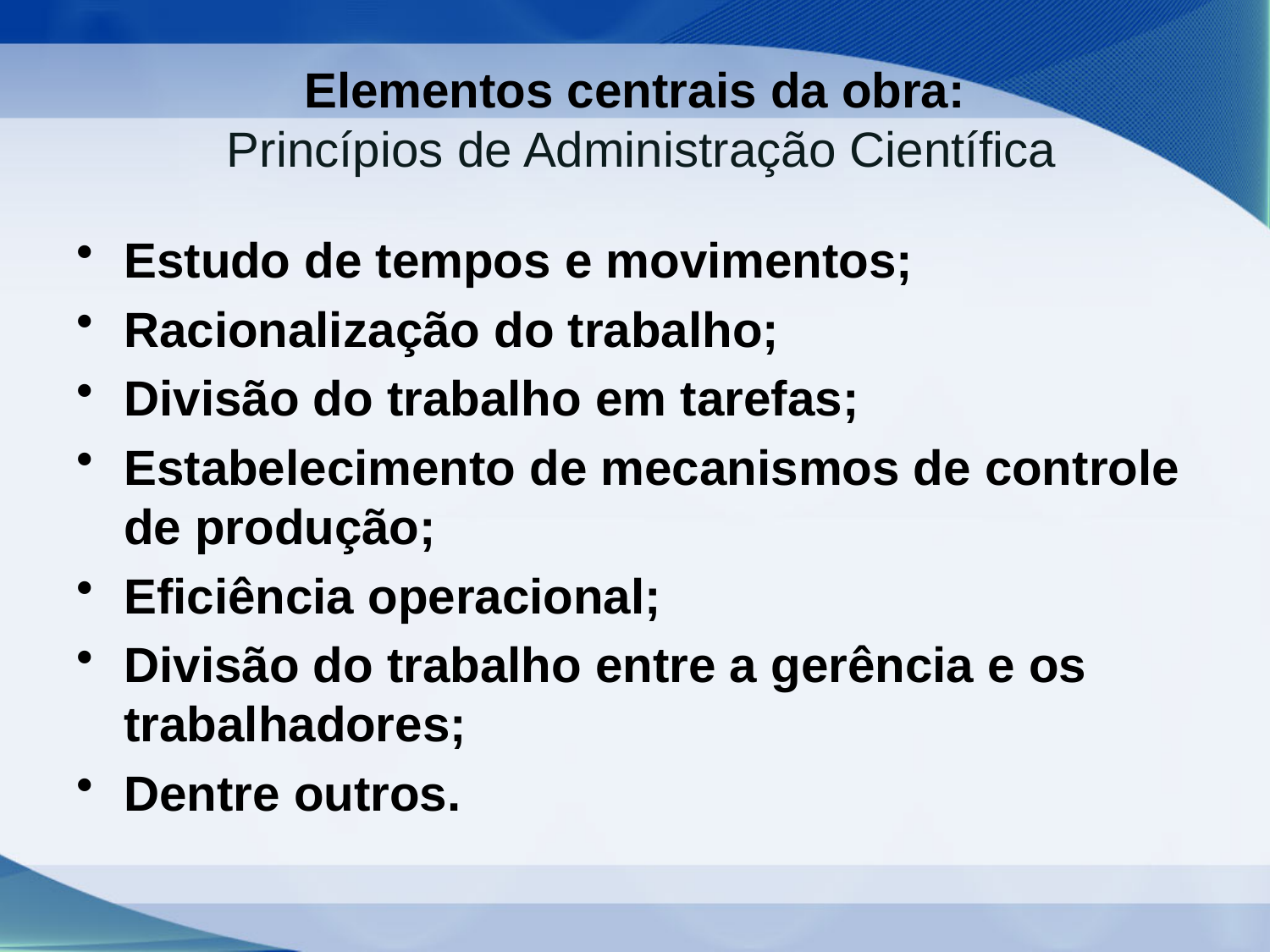

# Elementos centrais da obra: Princípios de Administração Científica
Estudo de tempos e movimentos;
Racionalização do trabalho;
Divisão do trabalho em tarefas;
Estabelecimento de mecanismos de controle de produção;
Eficiência operacional;
Divisão do trabalho entre a gerência e os trabalhadores;
Dentre outros.